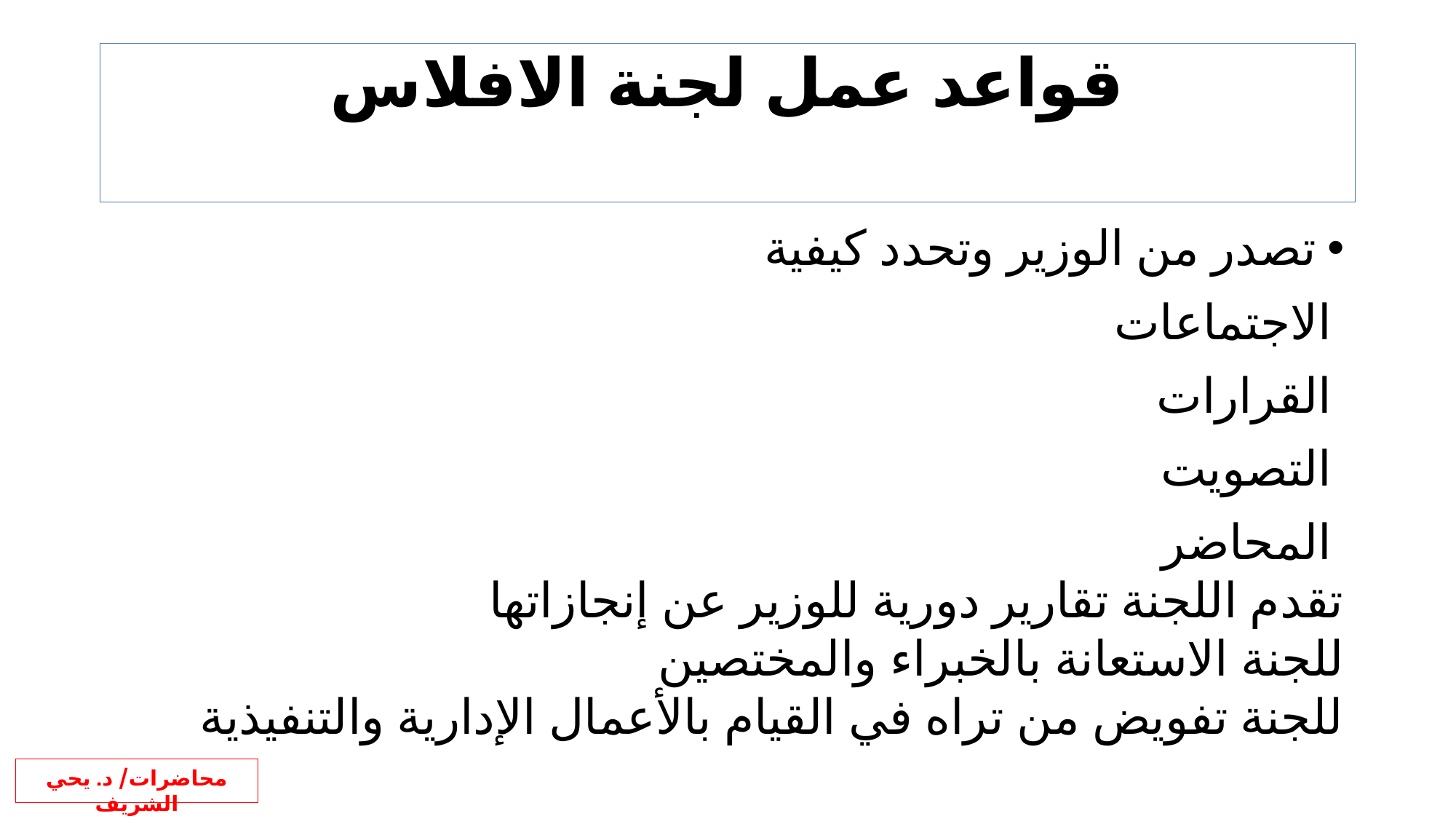

قواعد عمل لجنة الافلاس
تصدر من الوزير وتحدد كيفية
الاجتماعات
القرارات
التصويت
المحاضر
تقدم اللجنة تقارير دورية للوزير عن إنجازاتها
للجنة الاستعانة بالخبراء والمختصين
للجنة تفويض من تراه في القيام بالأعمال الإدارية والتنفيذية